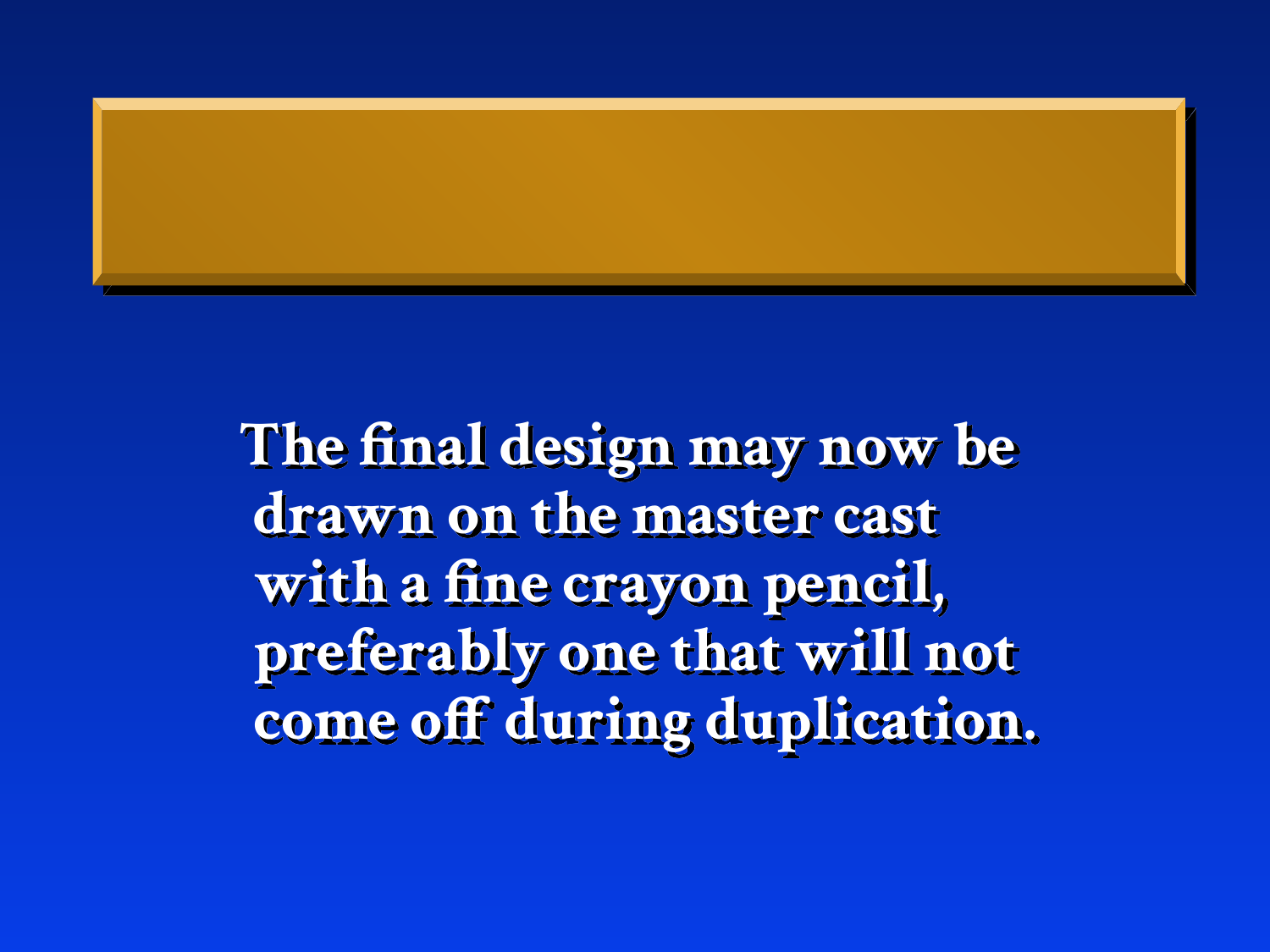

#
  The final design may now be drawn on the master cast with a fine crayon pencil, preferably one that will not come off during duplication.